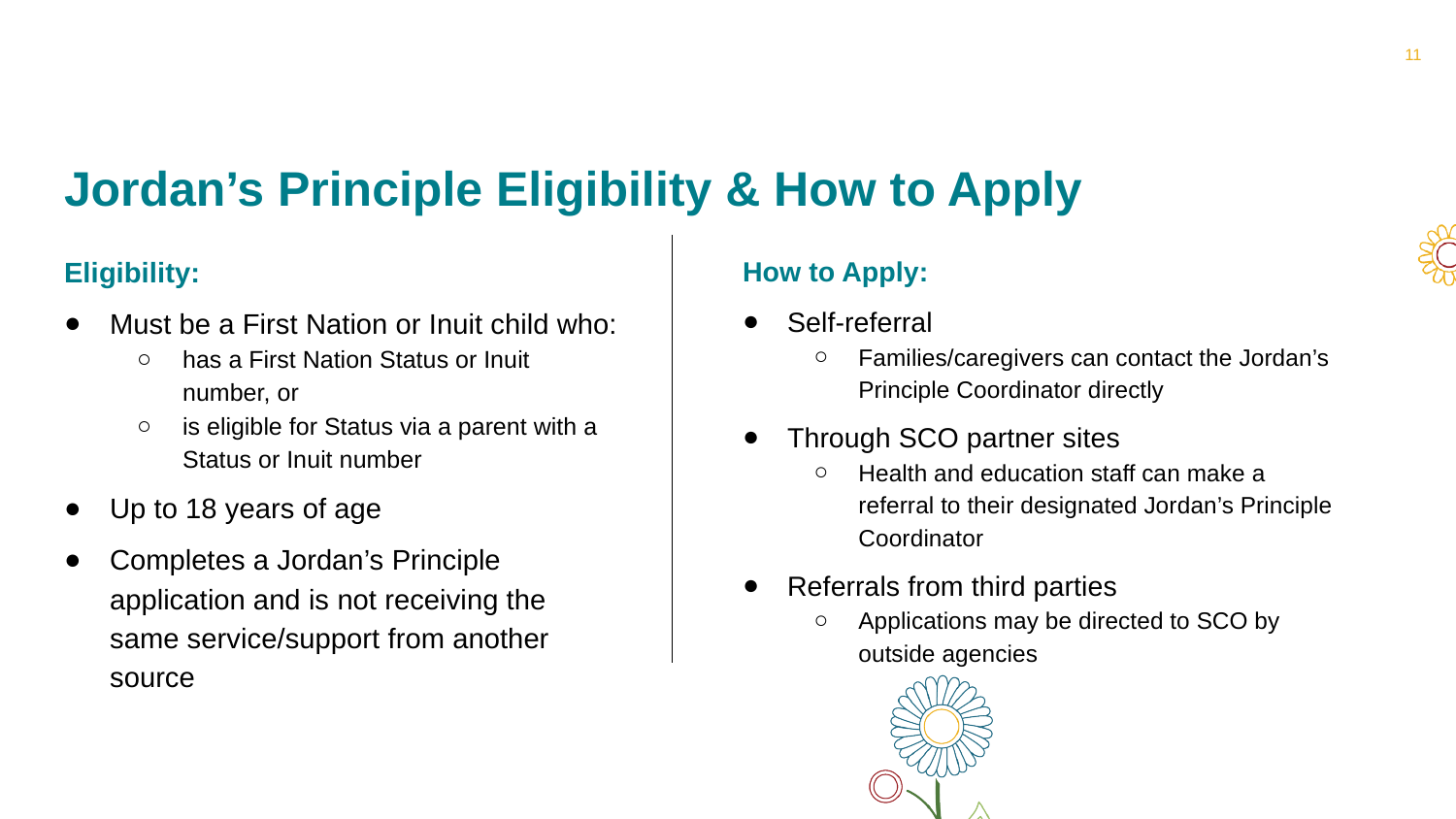

11
# Jordan’s Principle Eligibility & How to Apply
Eligibility:
Must be a First Nation or Inuit child who:
has a First Nation Status or Inuit number, or
is eligible for Status via a parent with a Status or Inuit number
Up to 18 years of age
Completes a Jordan’s Principle application and is not receiving the same service/support from another source
How to Apply:
Self-referral
Families/caregivers can contact the Jordan’s Principle Coordinator directly
Through SCO partner sites
Health and education staff can make a referral to their designated Jordan’s Principle Coordinator
Referrals from third parties
Applications may be directed to SCO by outside agencies